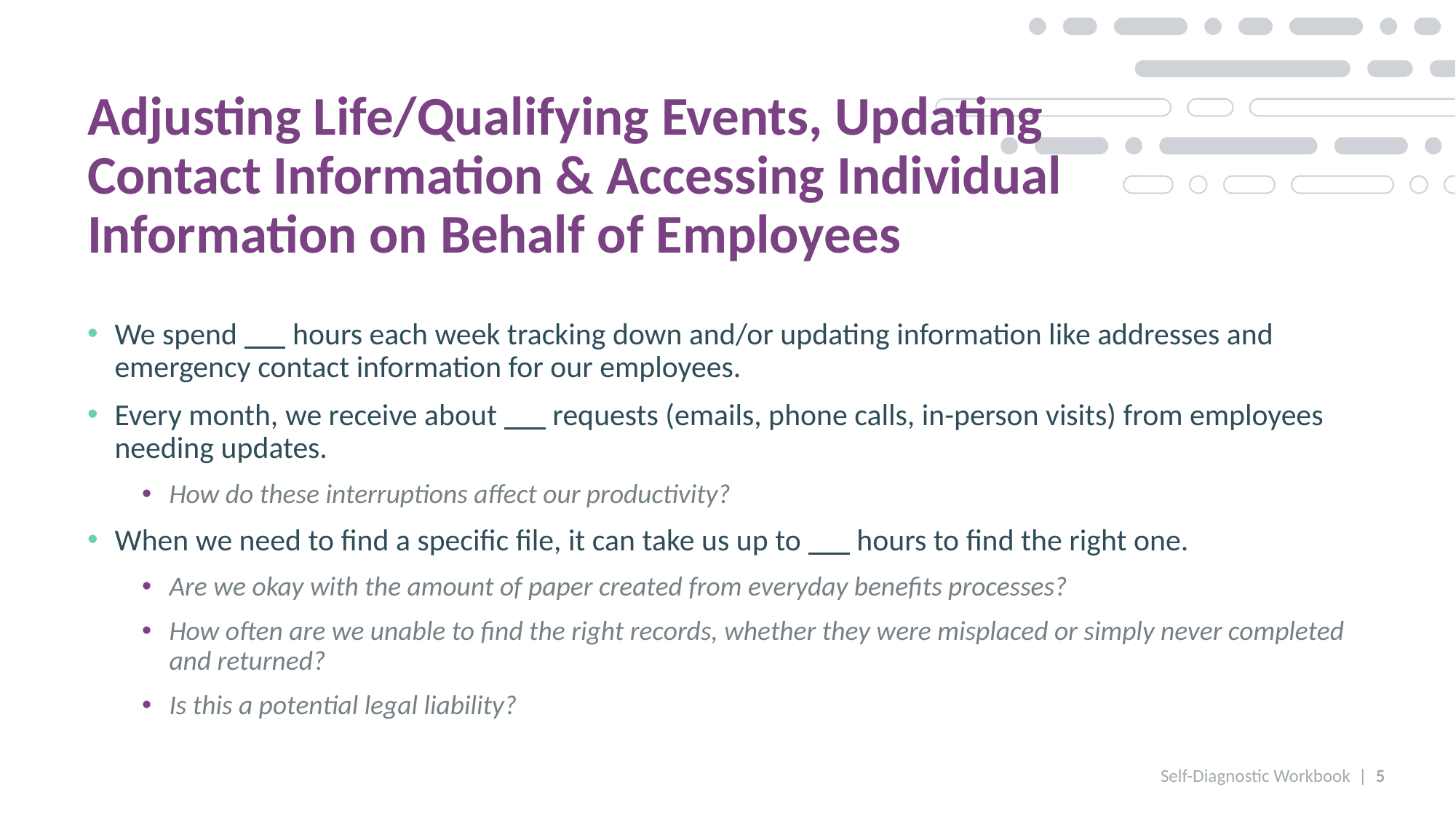

Adjusting Life/Qualifying Events, Updating Contact Information & Accessing Individual Information on Behalf of Employees

We spend        hours each week tracking down and/or updating information like addresses and emergency contact information for our employees.
Every month, we receive about        requests (emails, phone calls, in-person visits) from employees needing updates.
How do these interruptions affect our productivity?
When we need to find a specific file, it can take us up to        hours to find the right one.
Are we okay with the amount of paper created from everyday benefits processes?
How often are we unable to find the right records, whether they were misplaced or simply never completed and returned?
Is this a potential legal liability?